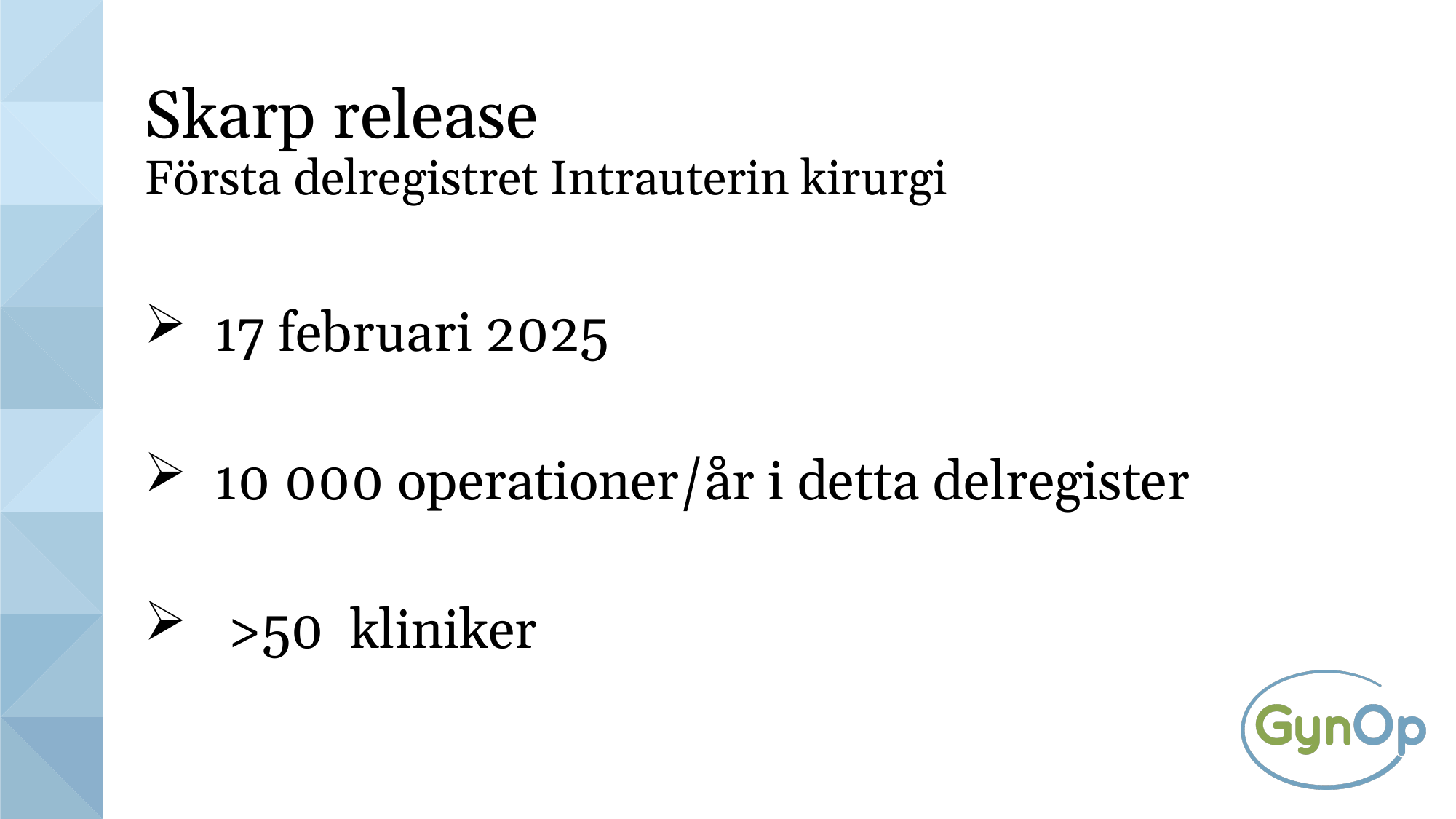

# Skarp release Första delregistret Intrauterin kirurgi
  17 februari 2025

  10 000 operationer/år i detta delregister

   >50  kliniker